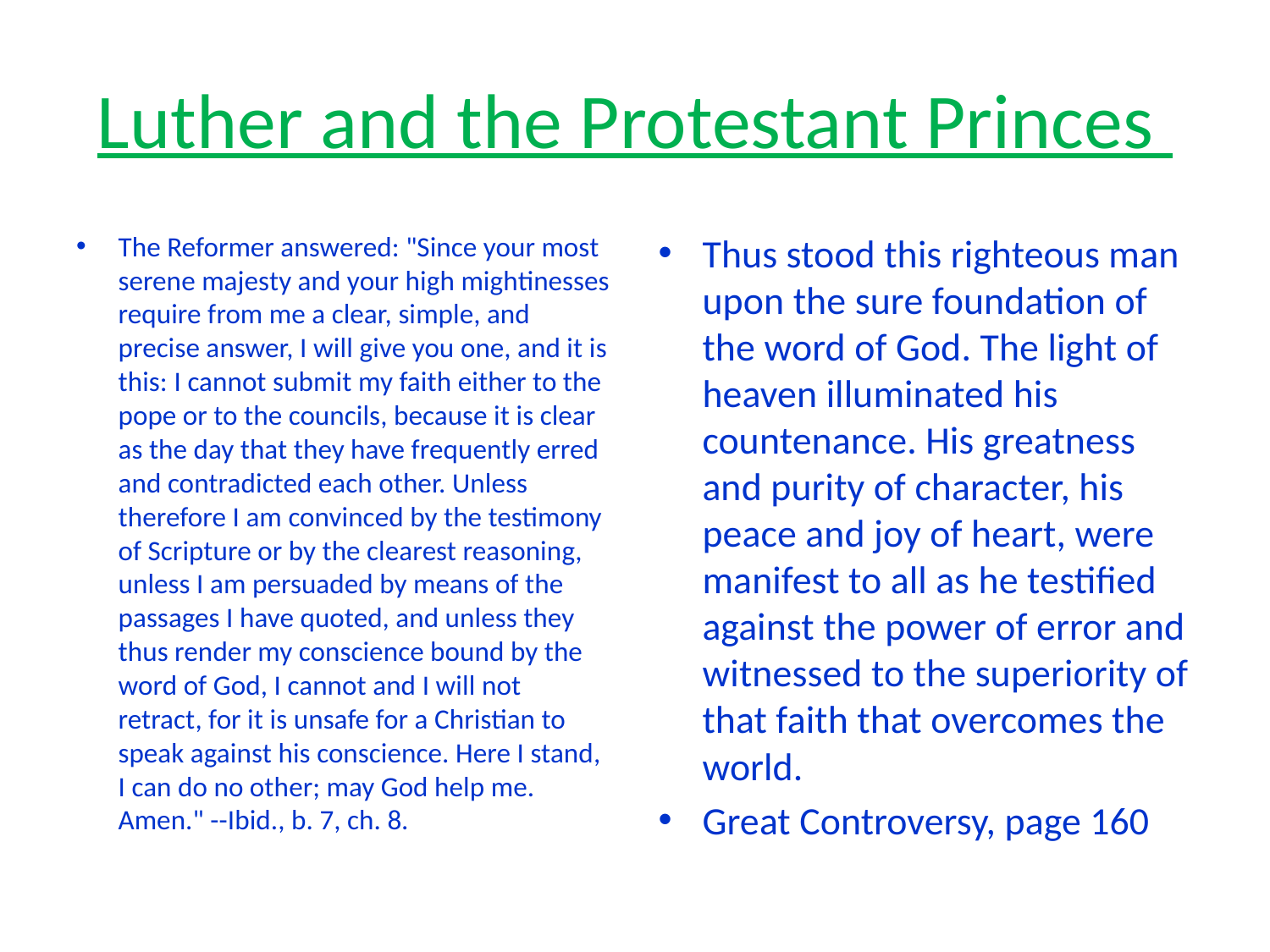

# Luther and the Protestant Princes
The Reformer answered: "Since your most serene majesty and your high mightinesses require from me a clear, simple, and precise answer, I will give you one, and it is this: I cannot submit my faith either to the pope or to the councils, because it is clear as the day that they have frequently erred and contradicted each other. Unless therefore I am convinced by the testimony of Scripture or by the clearest reasoning, unless I am persuaded by means of the passages I have quoted, and unless they thus render my conscience bound by the word of God, I cannot and I will not retract, for it is unsafe for a Christian to speak against his conscience. Here I stand, I can do no other; may God help me. Amen." --Ibid., b. 7, ch. 8.
Thus stood this righteous man upon the sure foundation of the word of God. The light of heaven illuminated his countenance. His greatness and purity of character, his peace and joy of heart, were manifest to all as he testified against the power of error and witnessed to the superiority of that faith that overcomes the world.
Great Controversy, page 160